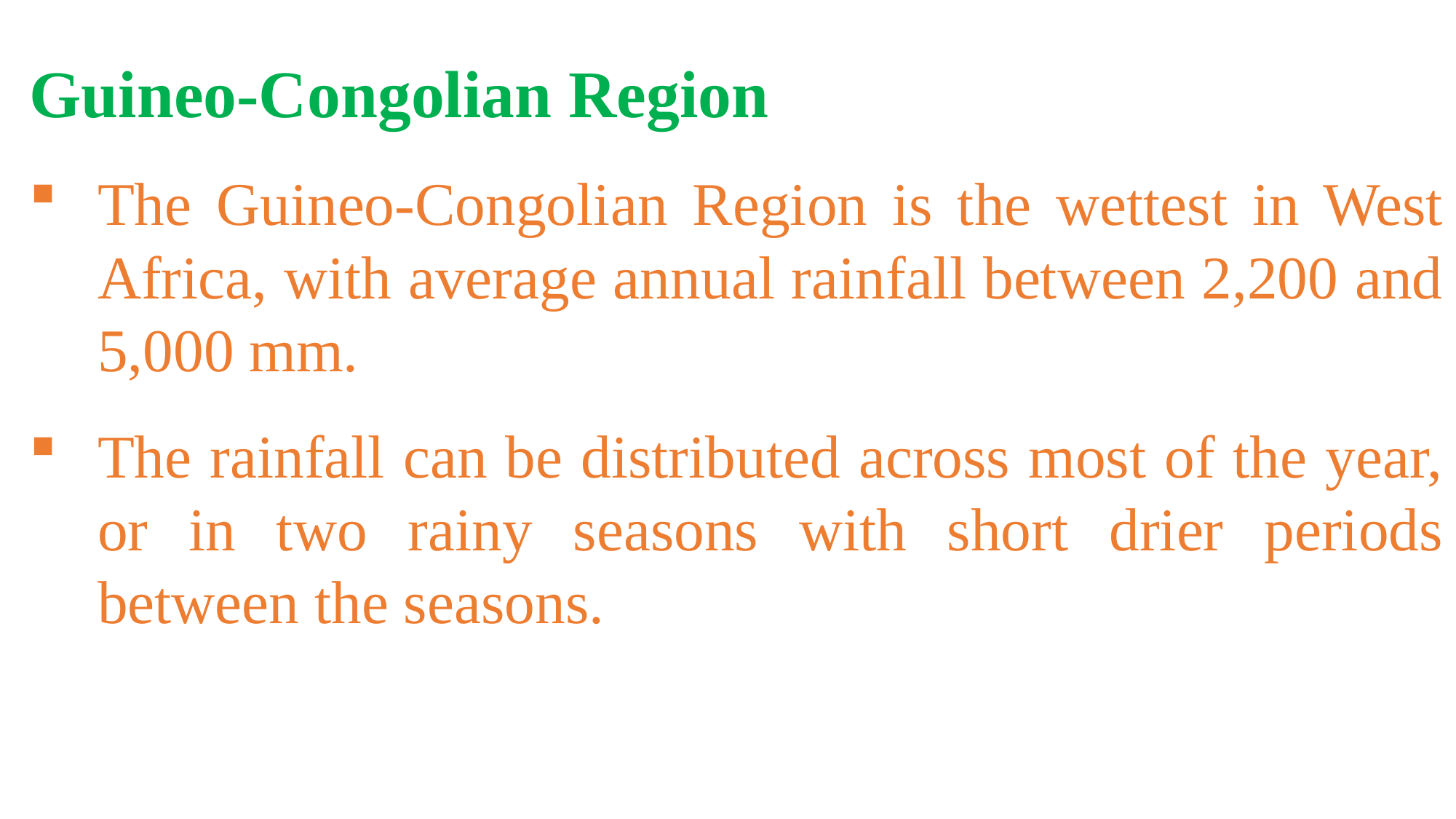

Guineo-Congolian Region
The Guineo-Congolian Region is the wettest in West Africa, with average annual rainfall between 2,200 and 5,000 mm.
The rainfall can be distributed across most of the year, or in two rainy seasons with short drier periods between the seasons.